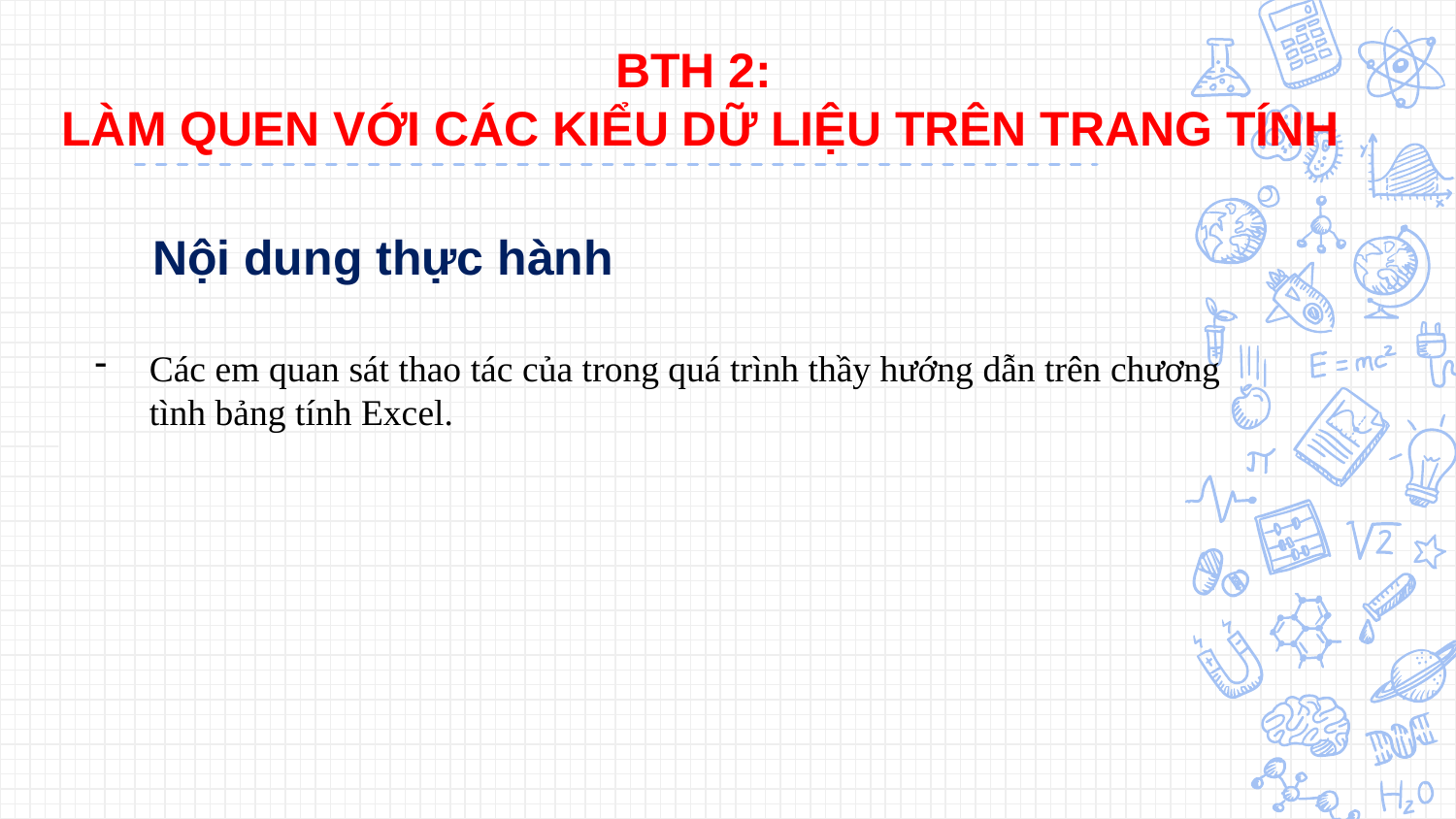

BTH 2:
LÀM QUEN VỚI CÁC KIỂU DỮ LIỆU TRÊN TRANG TÍNH
Nội dung thực hành
Các em quan sát thao tác của trong quá trình thầy hướng dẫn trên chương tình bảng tính Excel.